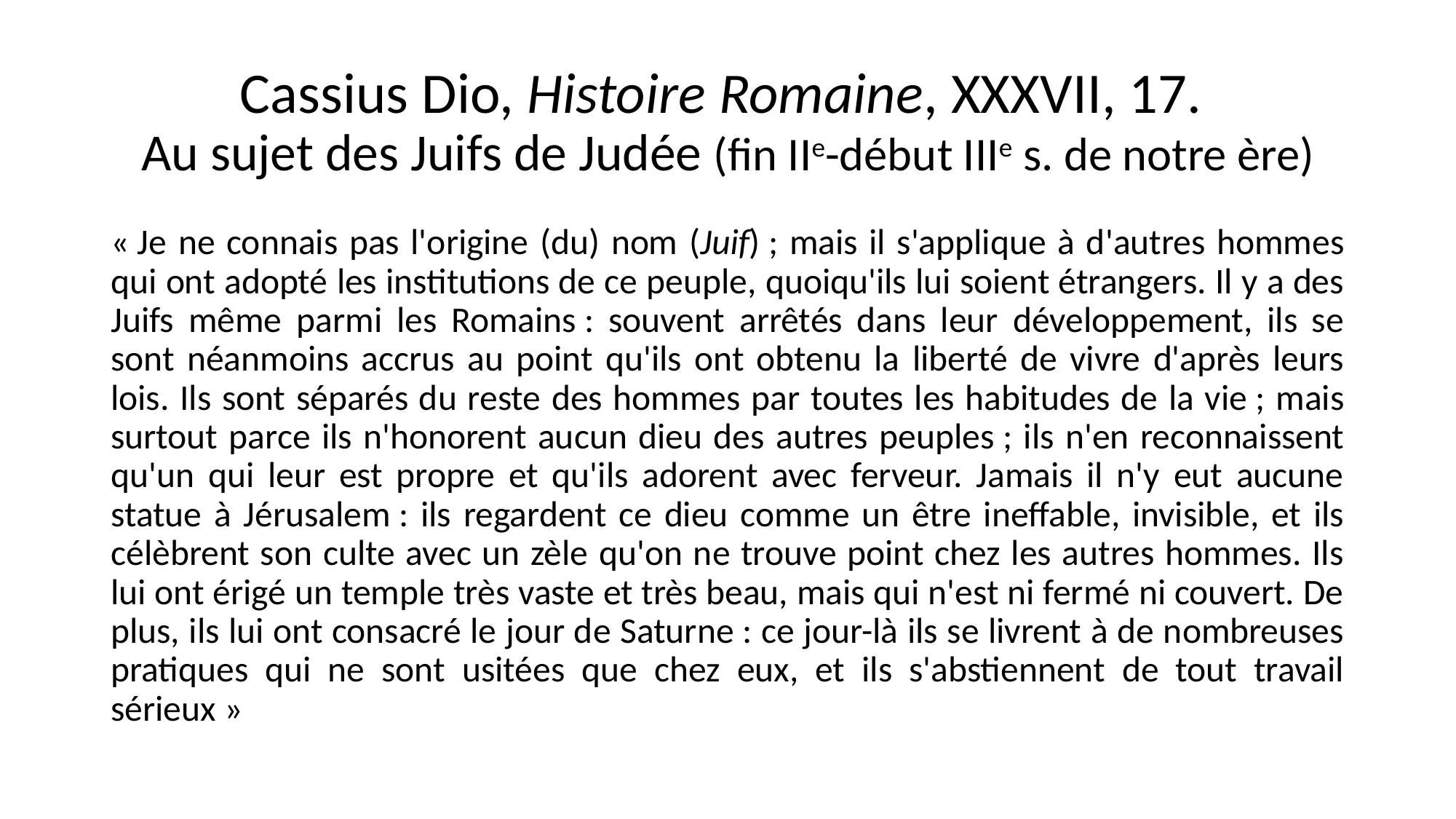

# Cassius Dio, Histoire Romaine, XXXVII, 17. Au sujet des Juifs de Judée (fin IIe-début IIIe s. de notre ère)
« Je ne connais pas l'origine (du) nom (Juif) ; mais il s'applique à d'autres hommes qui ont adopté les institutions de ce peuple, quoiqu'ils lui soient étrangers. Il y a des Juifs même parmi les Romains : souvent arrêtés dans leur développement, ils se sont néanmoins accrus au point qu'ils ont obtenu la liberté de vivre d'après leurs lois. Ils sont séparés du reste des hommes par toutes les habitudes de la vie ; mais surtout parce ils n'honorent aucun dieu des autres peuples ; ils n'en reconnaissent qu'un qui leur est propre et qu'ils adorent avec ferveur. Jamais il n'y eut aucune statue à Jérusalem : ils regardent ce dieu comme un être ineffable, invisible, et ils célèbrent son culte avec un zèle qu'on ne trouve point chez les autres hommes. Ils lui ont érigé un temple très vaste et très beau, mais qui n'est ni fermé ni couvert. De plus, ils lui ont consacré le jour de Saturne : ce jour-là ils se livrent à de nombreuses pratiques qui ne sont usitées que chez eux, et ils s'abstiennent de tout travail sérieux »